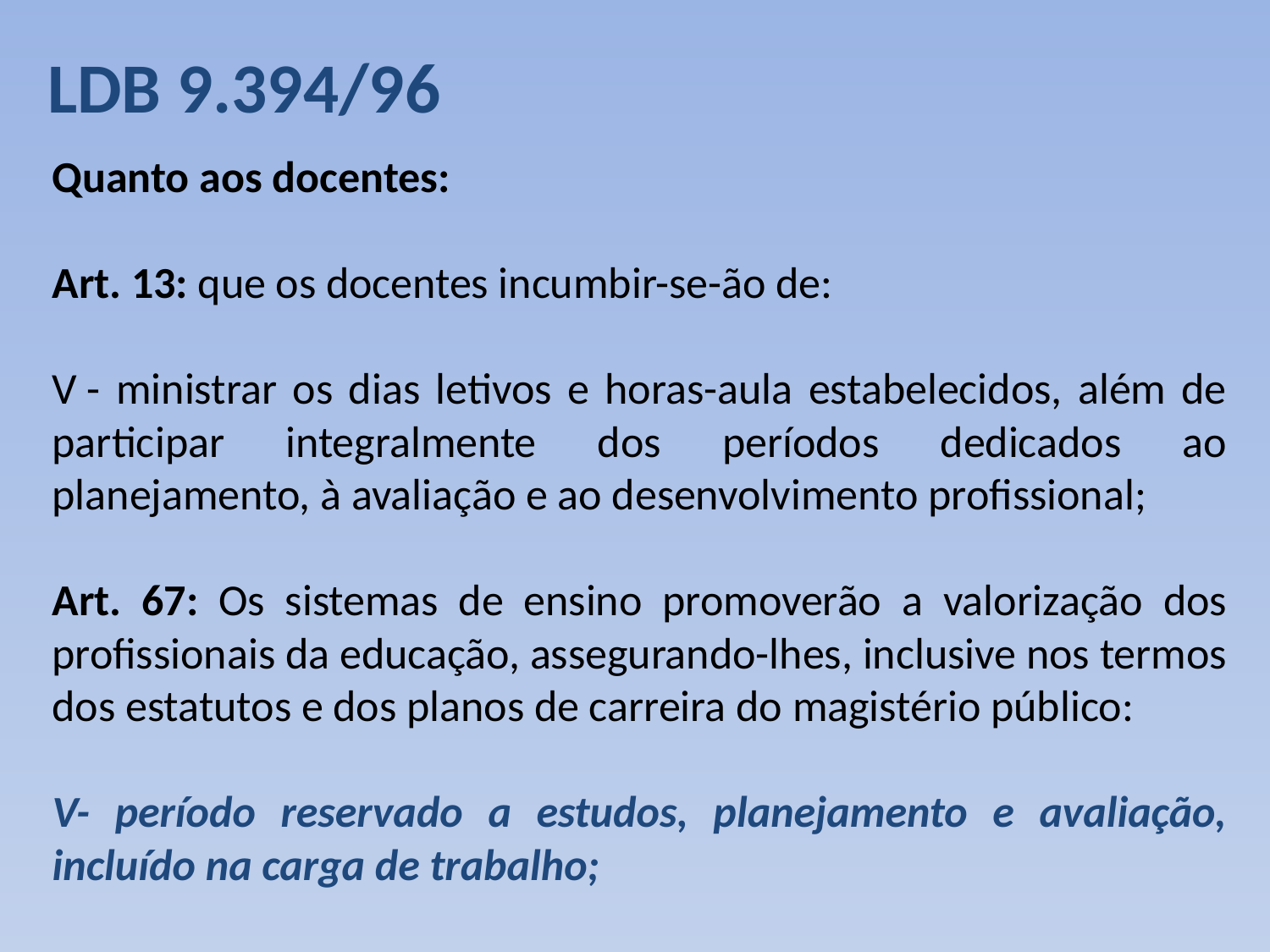

LDB 9.394/96

Quanto aos docentes:

Art. 13: que os docentes incumbir-se-ão de:

V - ministrar os dias letivos e horas-aula estabelecidos, além de participar integralmente dos períodos dedicados ao planejamento, à avaliação e ao desenvolvimento profissional;
Art. 67: Os sistemas de ensino promoverão a valorização dos profissionais da educação, assegurando-lhes, inclusive nos termos dos estatutos e dos planos de carreira do magistério público:
 
V- período reservado a estudos, planejamento e avaliação, incluído na carga de trabalho;